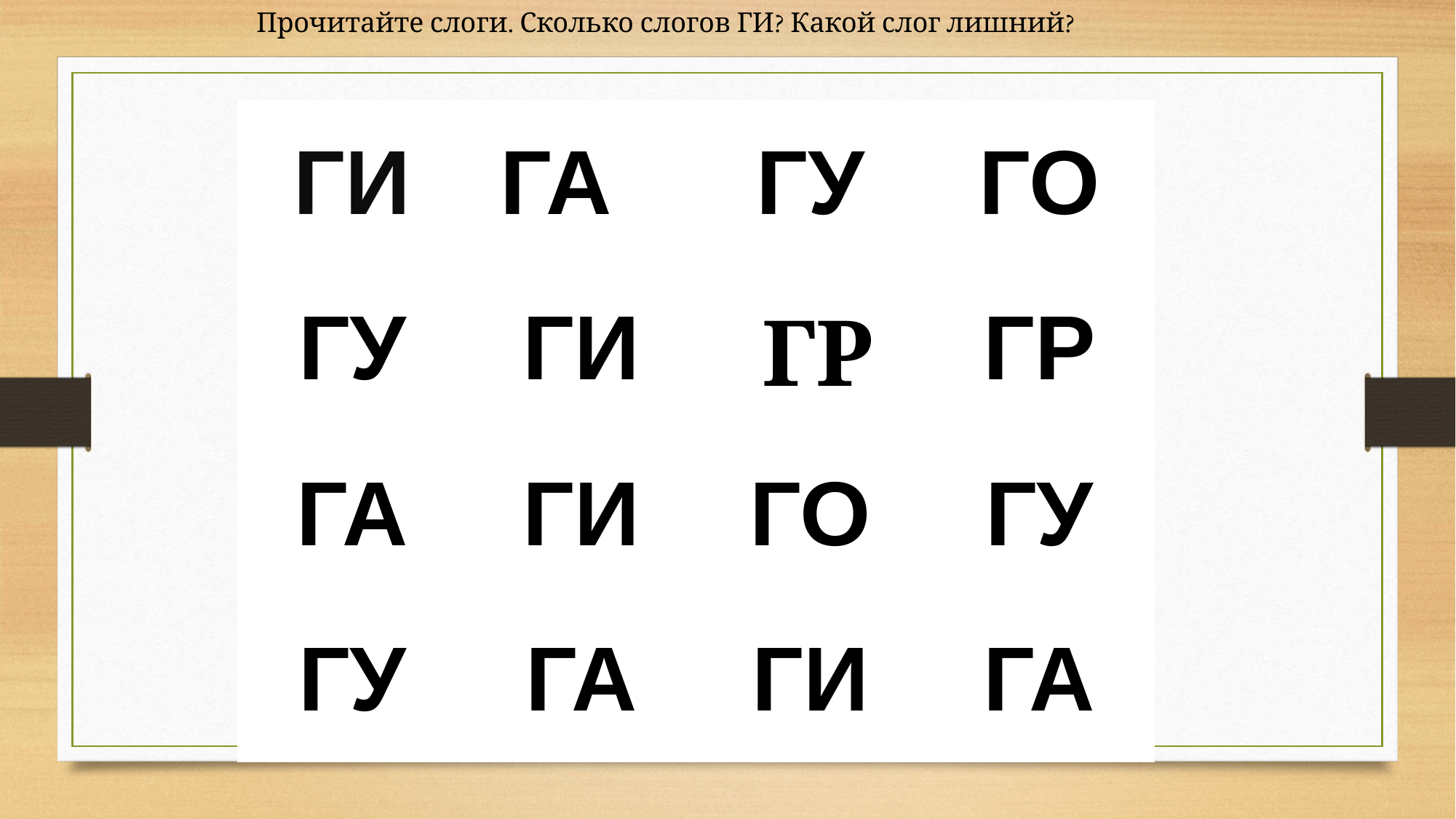

Прочитайте слоги. Сколько слогов ГИ? Какой слог лишний?
| ГИ | ГА | ГУ | ГО |
| --- | --- | --- | --- |
| ГУ | ГИ | ГО | ГР |
| ГА | ГИ | ГО | ГУ |
| ГУ | ГА | ГИ | ГА |
ГР